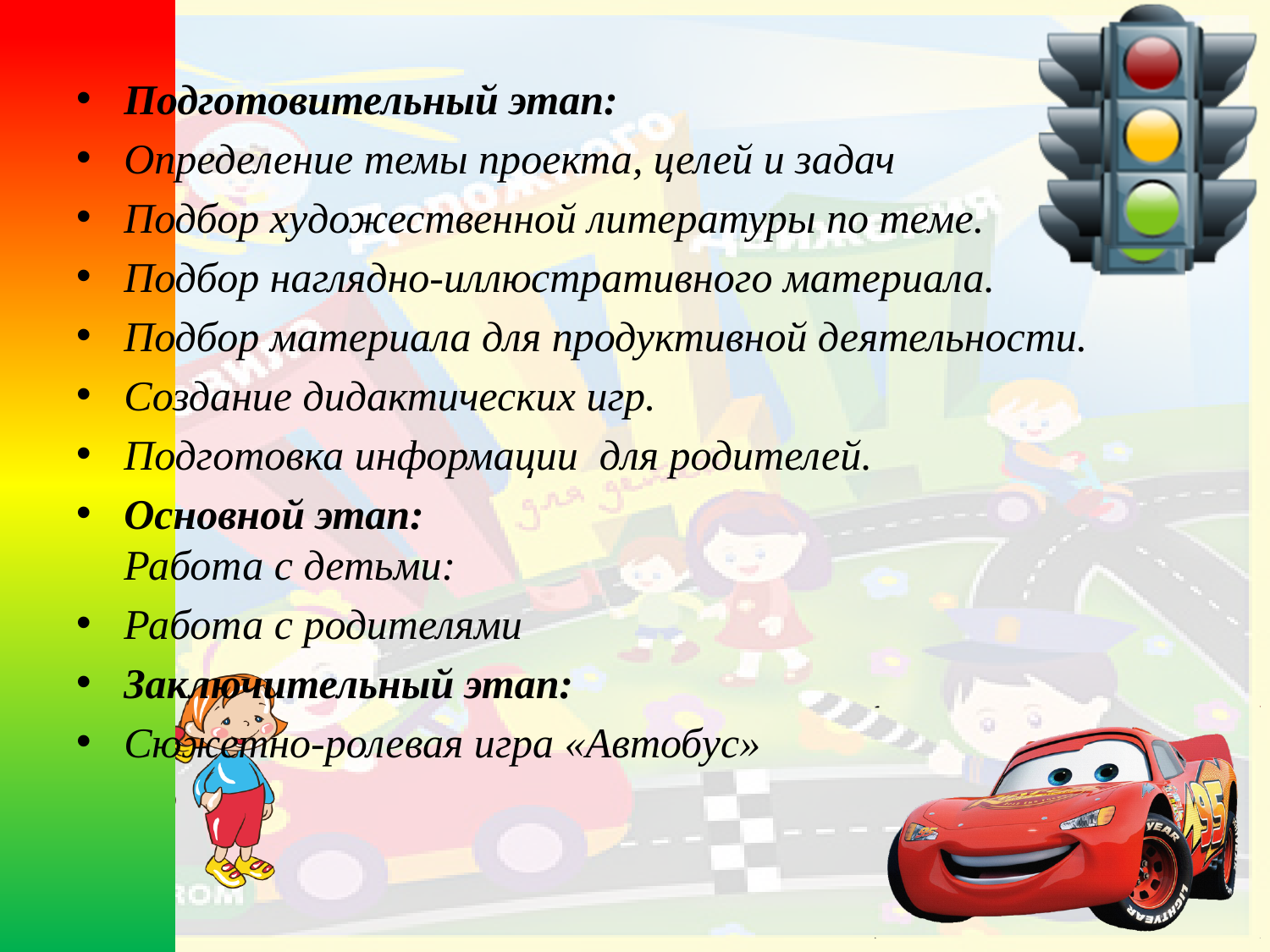

#
Подготовительный этап:
Определение темы проекта, целей и задач
Подбор художественной литературы по теме.
Подбор наглядно-иллюстративного материала.
Подбор материала для продуктивной деятельности.
Создание дидактических игр.
Подготовка информации  для родителей.
Основной этап:
Работа с детьми:
Работа с родителями
Заключительный этап:
Сюжетно-ролевая игра «Автобус»